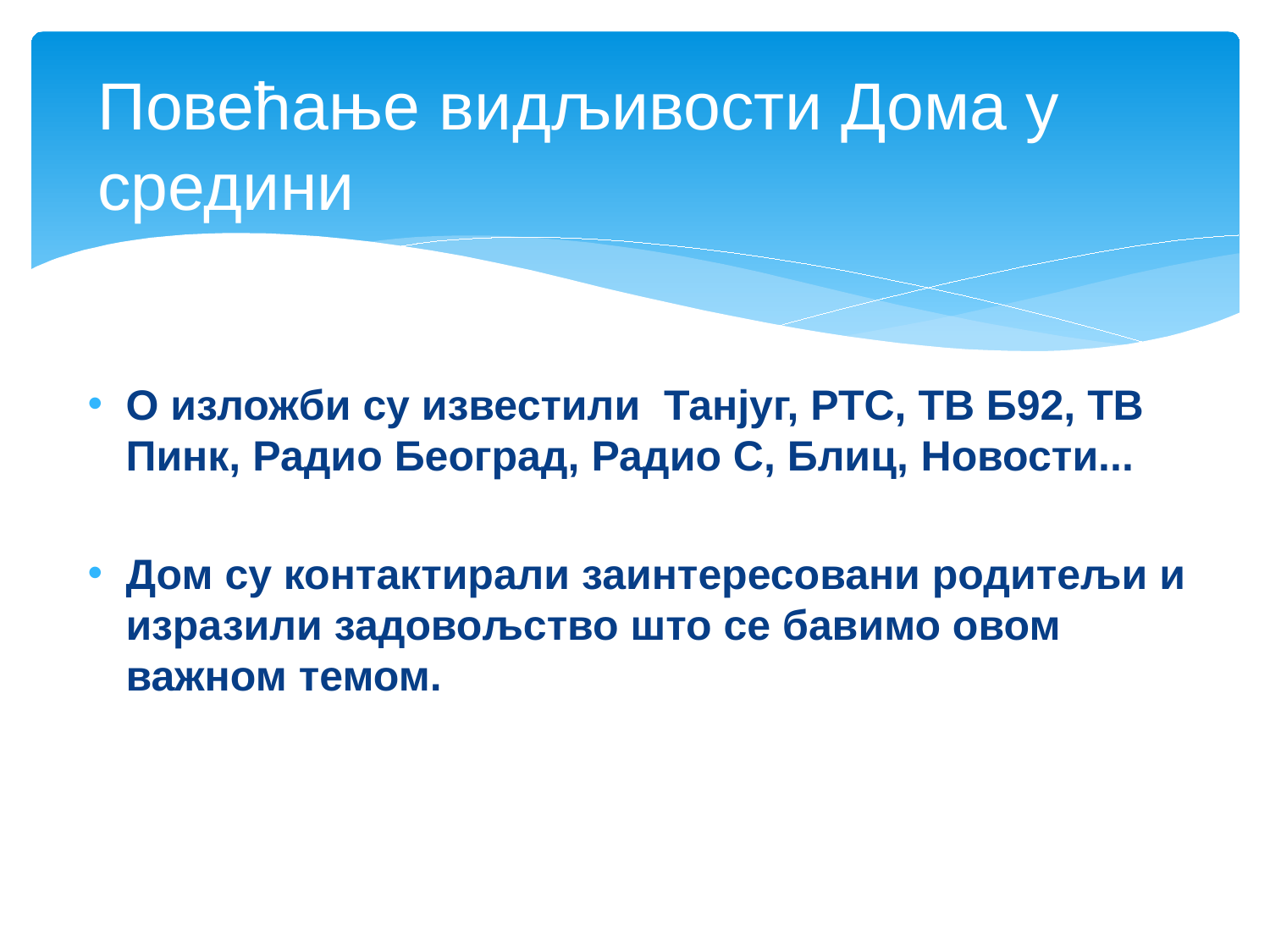

# Повећање видљивости Дома у средини
О изложби су известили  Танјуг, РТС, ТВ Б92, ТВ Пинк, Радио Београд, Радио С, Блиц, Новости...

Дом су контактирали заинтересовани родитељи и изразили задовољство што се бавимо овом важном темом.